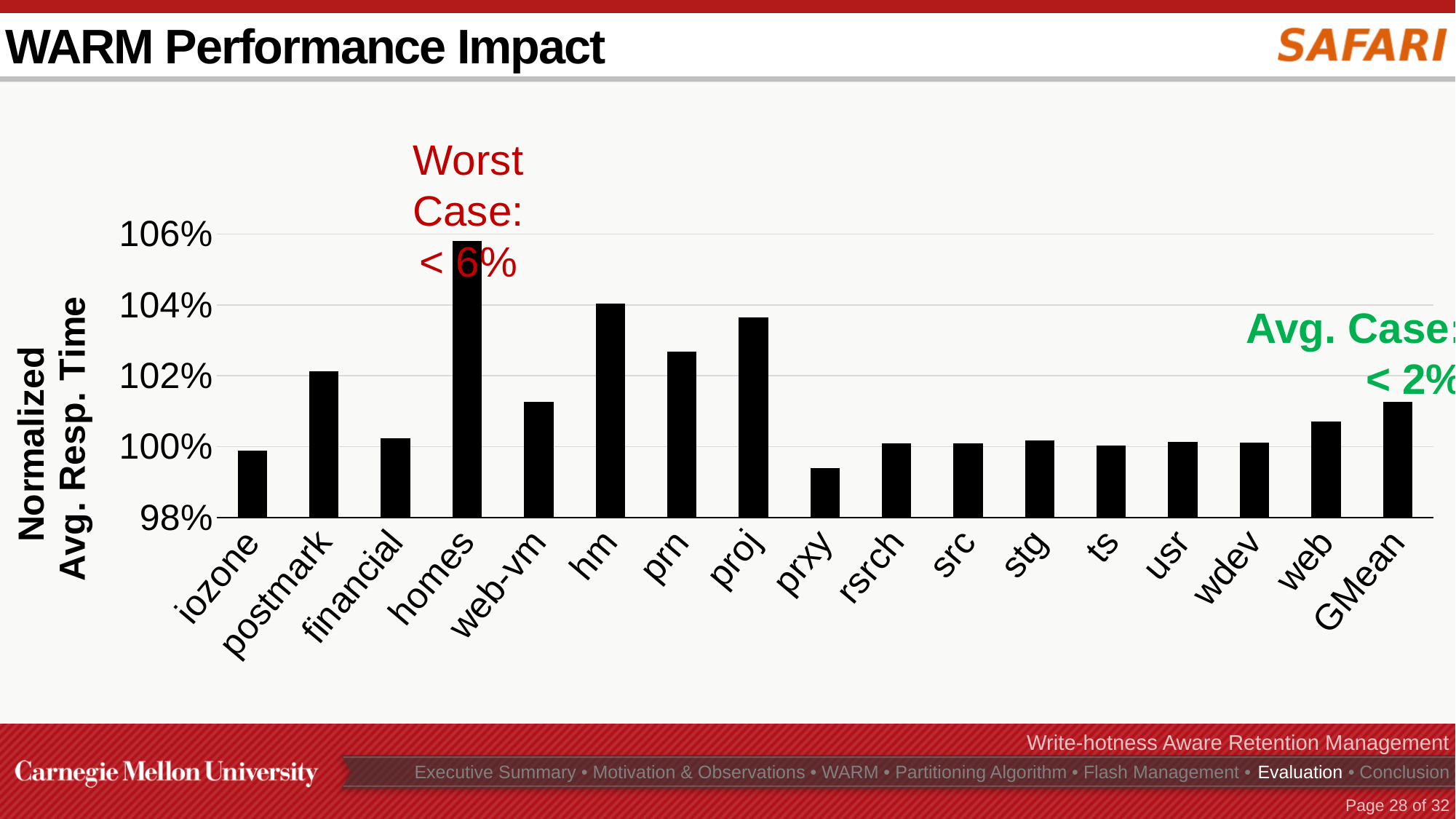

# WARM Performance Impact
Worst Case:
< 6%

### Chart

| Category | Normalized average response time |
|---|---|
| iozone | 0.9987949447715567 |
| postmark | 1.021160646108381 |
| financial | 1.0022683893275472 |
| homes | 1.0578265633061767 |
| web-vm | 1.012587925535799 |
| hm | 1.0401880750952173 |
| prn | 1.0268158534258576 |
| proj | 1.0363672489826679 |
| prxy | 0.9939062552831202 |
| rsrch | 1.0009351009155887 |
| src | 1.000781876660753 |
| stg | 1.0016875499624918 |
| ts | 1.0001762308061666 |
| usr | 1.0011776805057728 |
| wdev | 1.0011190596958126 |
| web | 1.0070823999678074 |
| GMean | 1.0125234207143567 |
Avg. Case:
< 2%
Write-hotness Aware Retention Management
Executive Summary • Motivation & Observations • WARM • Partitioning Algorithm • Flash Management • Evaluation • Conclusion
Page 28 of 32